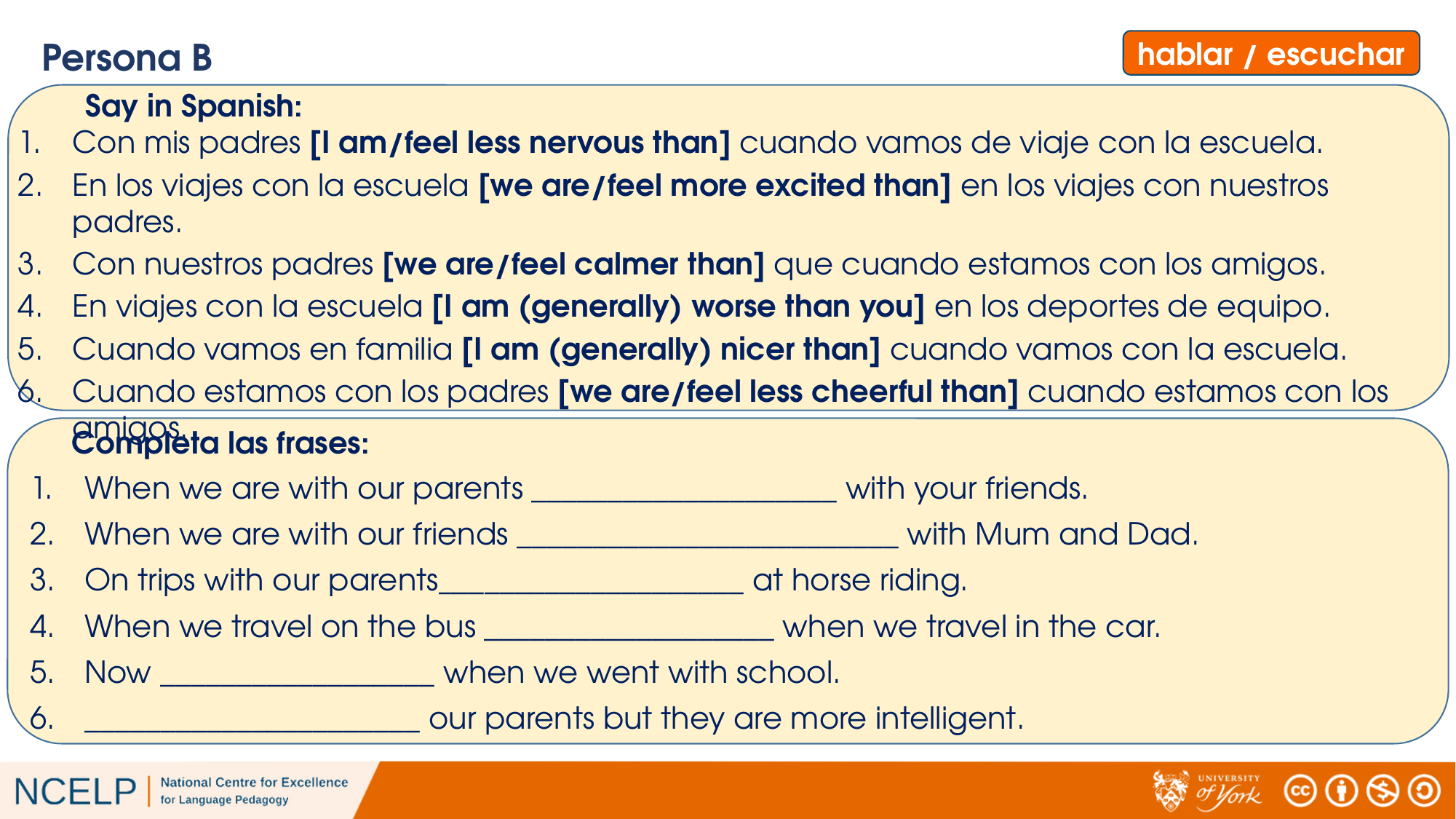

hablar / escuchar
Persona B
Say in Spanish:

Con mis padres [I am/feel less nervous than] cuando vamos de viaje con la escuela.
En los viajes con la escuela [we are/feel more excited than] en los viajes con nuestros padres.
Con nuestros padres [we are/feel calmer than] que cuando estamos con los amigos.
En viajes con la escuela [I am (generally) worse than you] en los deportes de equipo.
Cuando vamos en familia [I am (generally) nicer than] cuando vamos con la escuela.
Cuando estamos con los padres [we are/feel less cheerful than] cuando estamos con los amigos.

Completa las frases:
When we are with our parents ____________________ with your friends.
When we are with our friends _________________________ with Mum and Dad.
On trips with our parents____________________ at horse riding.
When we travel on the bus ___________________ when we travel in the car.
Now __________________ when we went with school.
______________________ our parents but they are more intelligent.